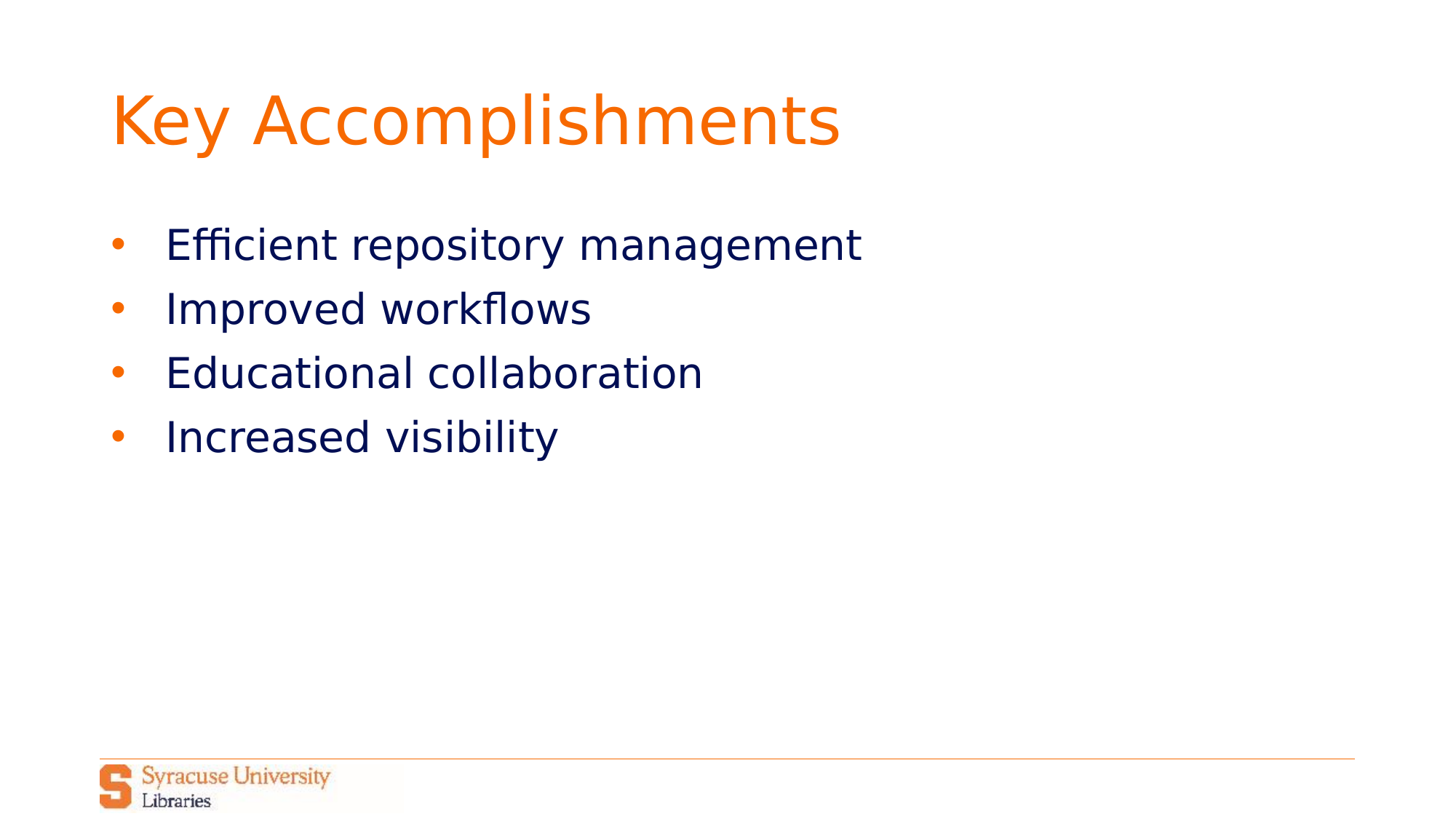

# Key Accomplishments
Efficient repository management
Improved workflows
Educational collaboration
Increased visibility